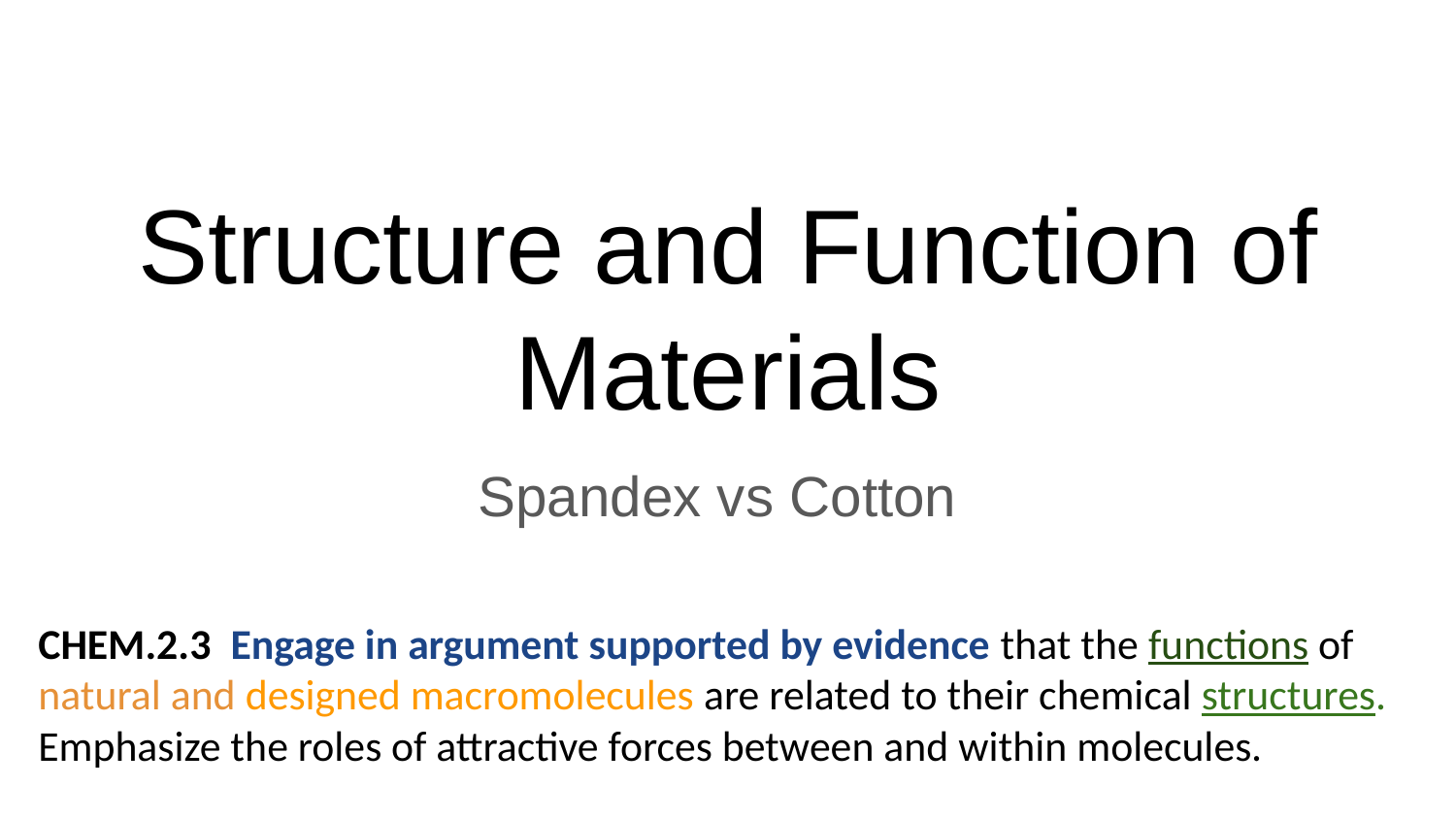

# Structure and Function of Materials
Spandex vs Cotton
CHEM.2.3  Engage in argument supported by evidence that the functions of natural and designed macromolecules are related to their chemical structures. Emphasize the roles of attractive forces between and within molecules.